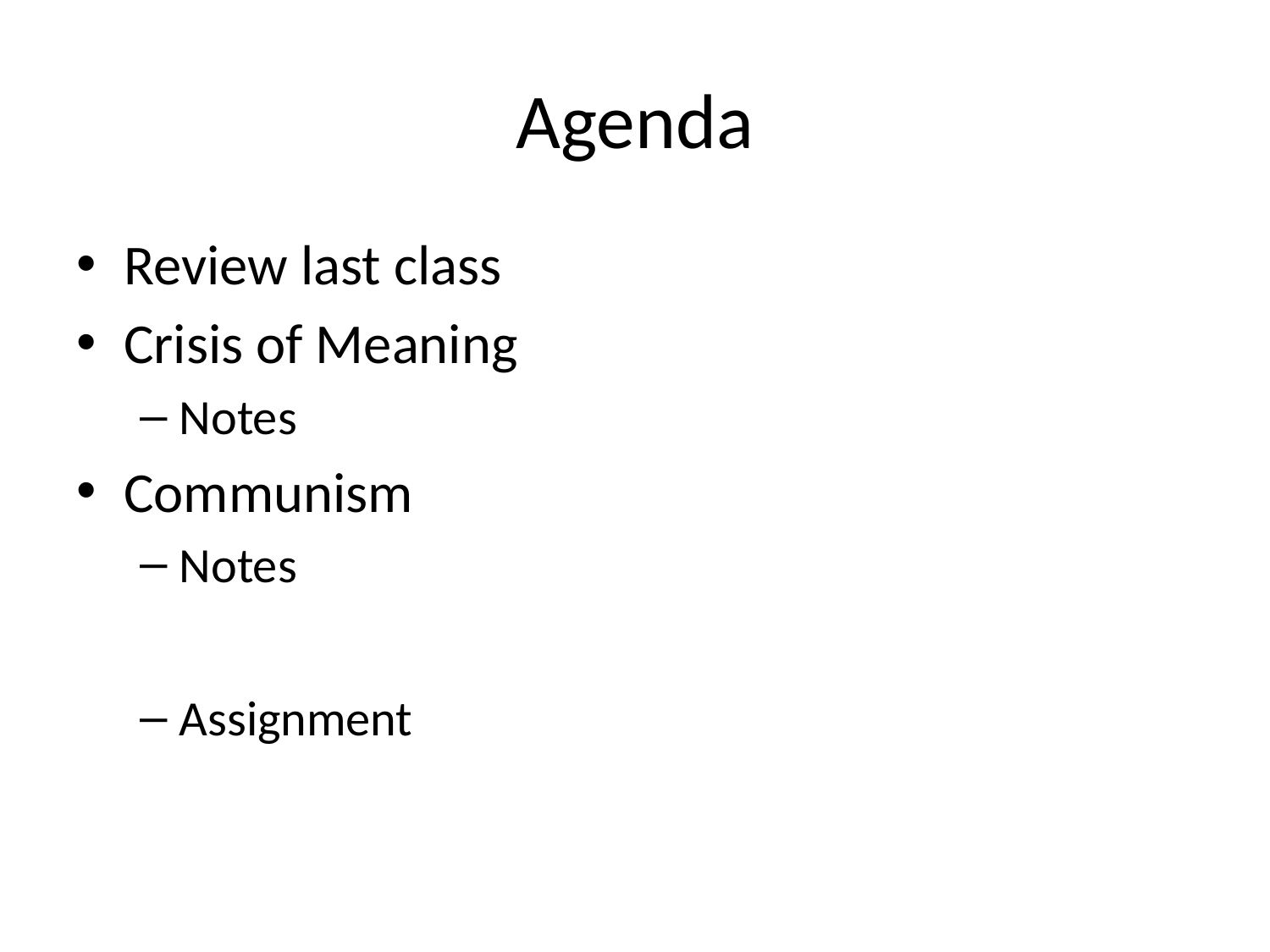

# Agenda
Review last class
Crisis of Meaning
Notes
Communism
Notes

Assignment